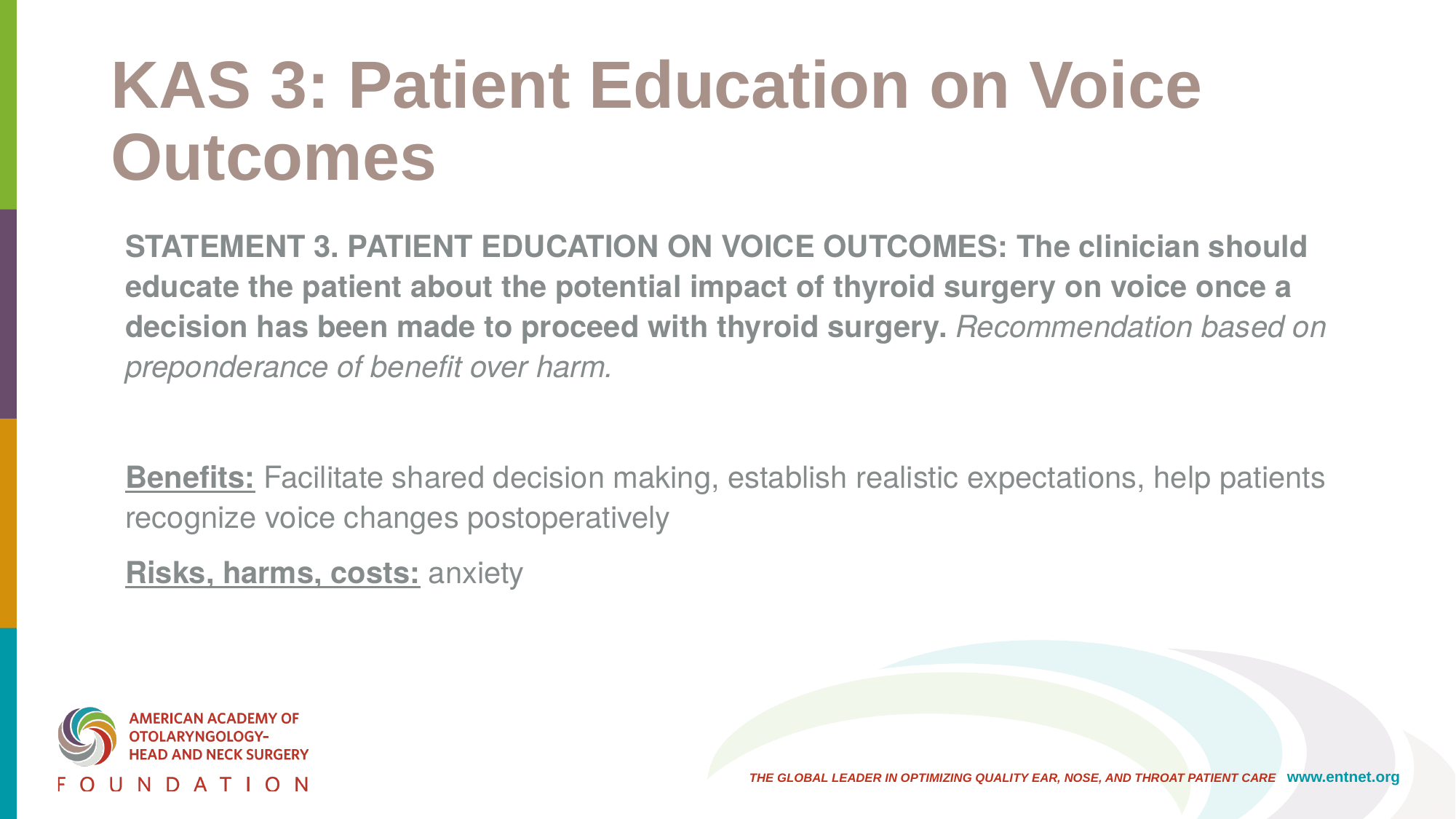

# KAS 3: Patient Education on Voice Outcomes
STATEMENT 3. PATIENT EDUCATION ON VOICE OUTCOMES: The clinician should educate the patient about the potential impact of thyroid surgery on voice once a decision has been made to proceed with thyroid surgery. Recommendation based on preponderance of benefit over harm.

Benefits: Facilitate shared decision making, establish realistic expectations, help patients recognize voice changes postoperatively
Risks, harms, costs: anxiety